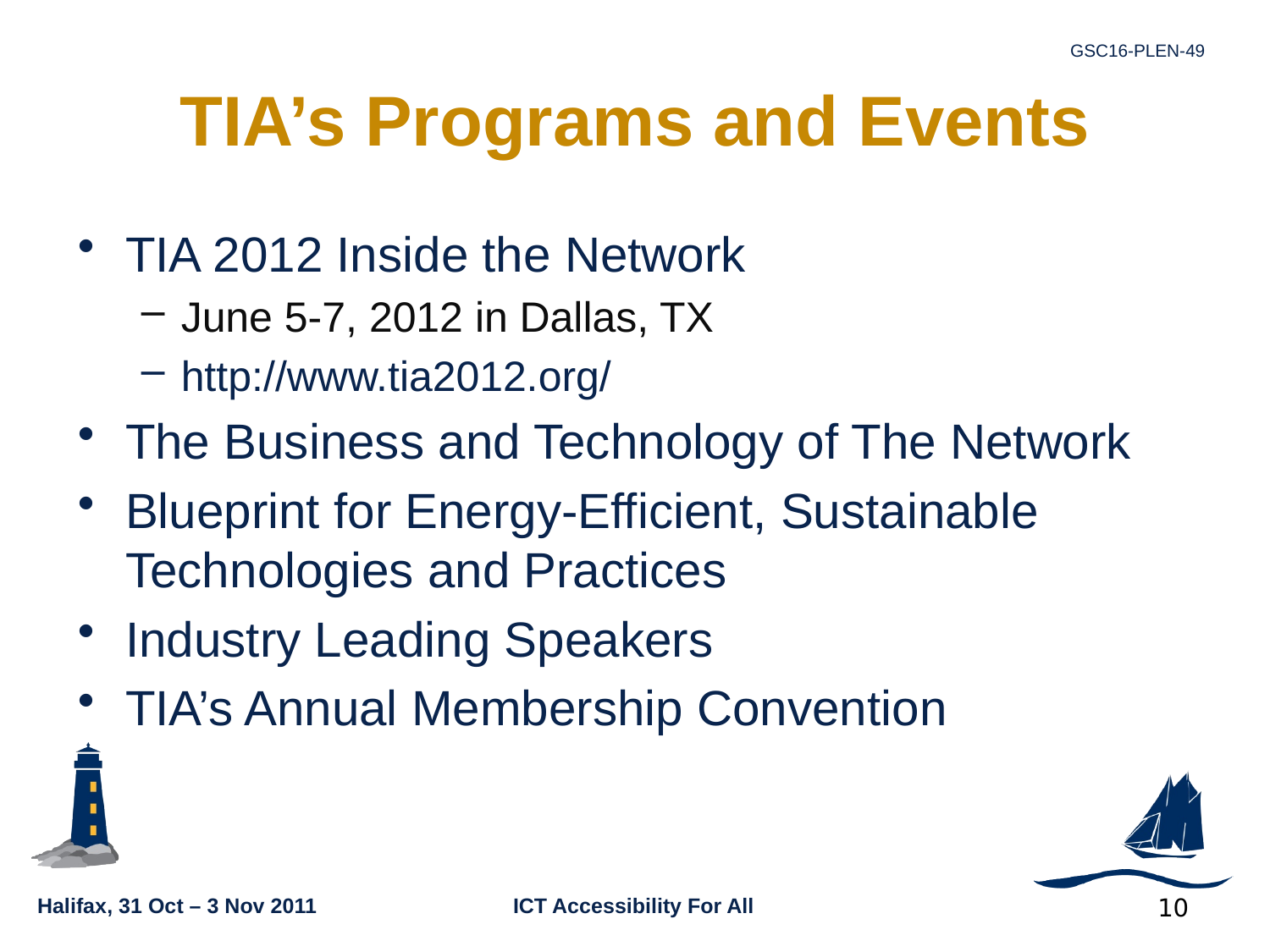

# TIA’s Programs and Events
TIA 2012 Inside the Network
June 5-7, 2012 in Dallas, TX
http://www.tia2012.org/
The Business and Technology of The Network
Blueprint for Energy-Efficient, Sustainable Technologies and Practices
Industry Leading Speakers
TIA’s Annual Membership Convention
10